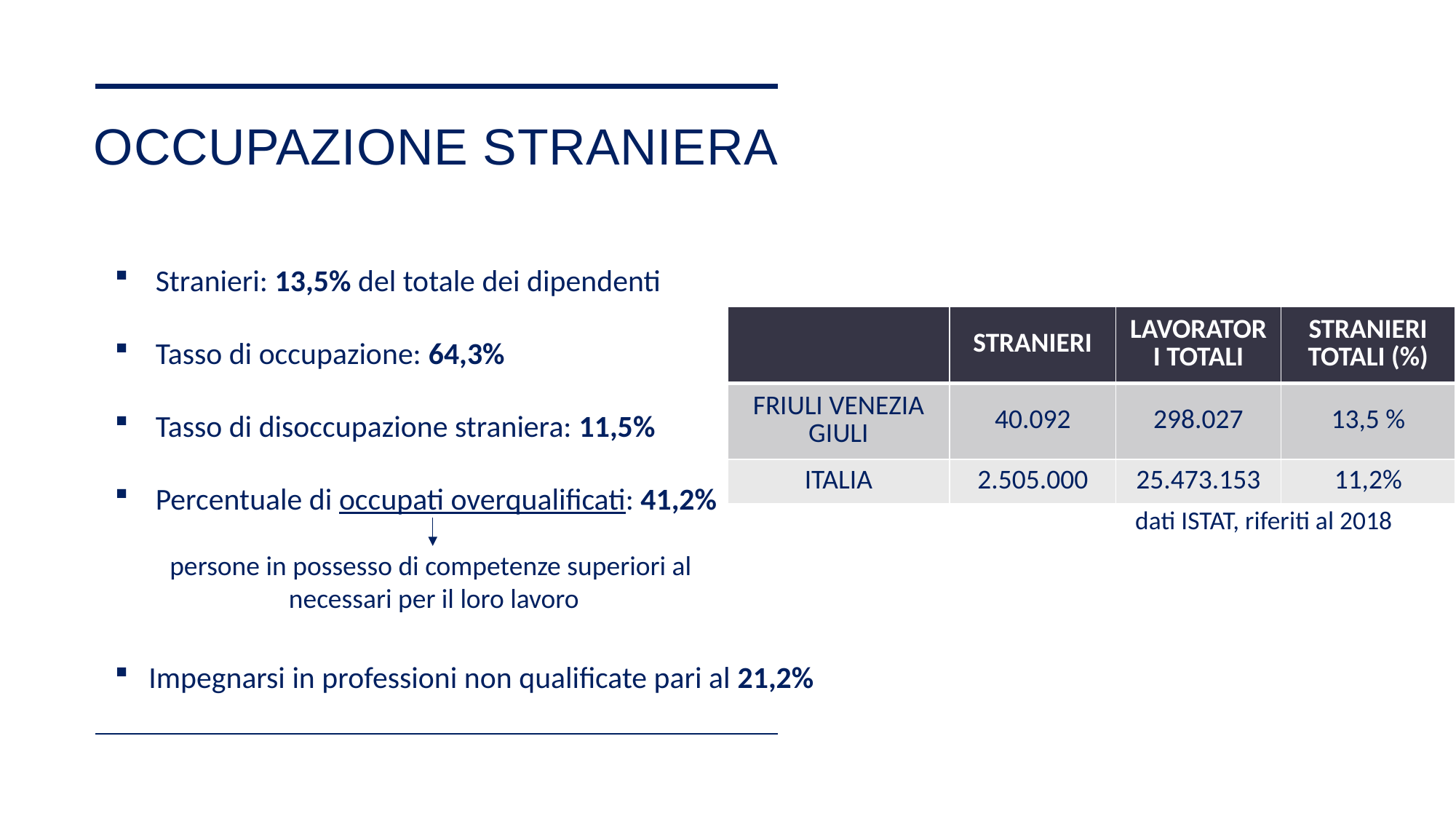

# OCCUPAZIONE STRANIERA
Stranieri: 13,5% del totale dei dipendenti

Tasso di occupazione: 64,3%

Tasso di disoccupazione straniera: 11,5%

Percentuale di occupati overqualificati: 41,2%

Impegnarsi in professioni non qualificate pari al 21,2%

|  | STRANIERI | LAVORATORI TOTALI | STRANIERI TOTALI (%) |
| --- | --- | --- | --- |
| FRIULI VENEZIA GIULI | 40.092 | 298.027 | 13,5 % |
| ITALIA | 2.505.000 | 25.473.153 | 11,2% |
dati ISTAT, riferiti al 2018
persone in possesso di competenze superiori al
necessari per il loro lavoro